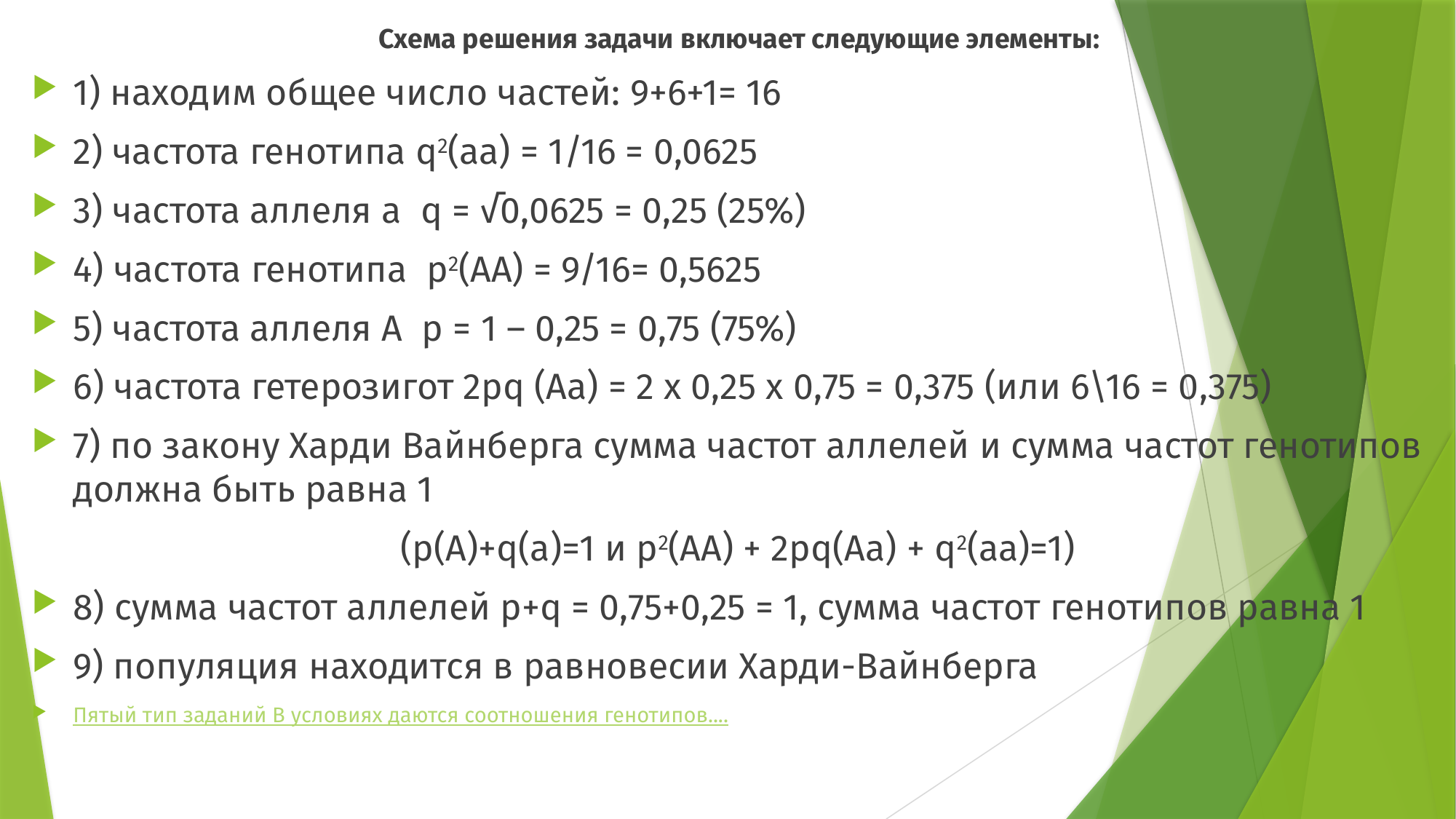

Схема решения задачи включает следующие элементы:
1) находим общее число частей: 9+6+1= 16
2) частота генотипа q2(аа) = 1/16 = 0,0625
3) частота аллеля а  q = √0,0625 = 0,25 (25%)
4) частота генотипа  р2(АА) = 9/16= 0,5625
5) частота аллеля А  p = 1 – 0,25 = 0,75 (75%)
6) частота гетерозигот 2рq (Аа) = 2 х 0,25 х 0,75 = 0,375 (или 6\16 = 0,375)
7) по закону Харди Вайнберга сумма частот аллелей и сумма частот генотипов должна быть равна 1
(р(А)+q(а)=1 и р2(АА) + 2рq(Аа) + q2(аа)=1)
8) сумма частот аллелей р+q = 0,75+0,25 = 1, сумма частот генотипов равна 1
9) популяция находится в равновесии Харди-Вайнберга
Пятый тип заданий В условиях даются соотношения генотипов....